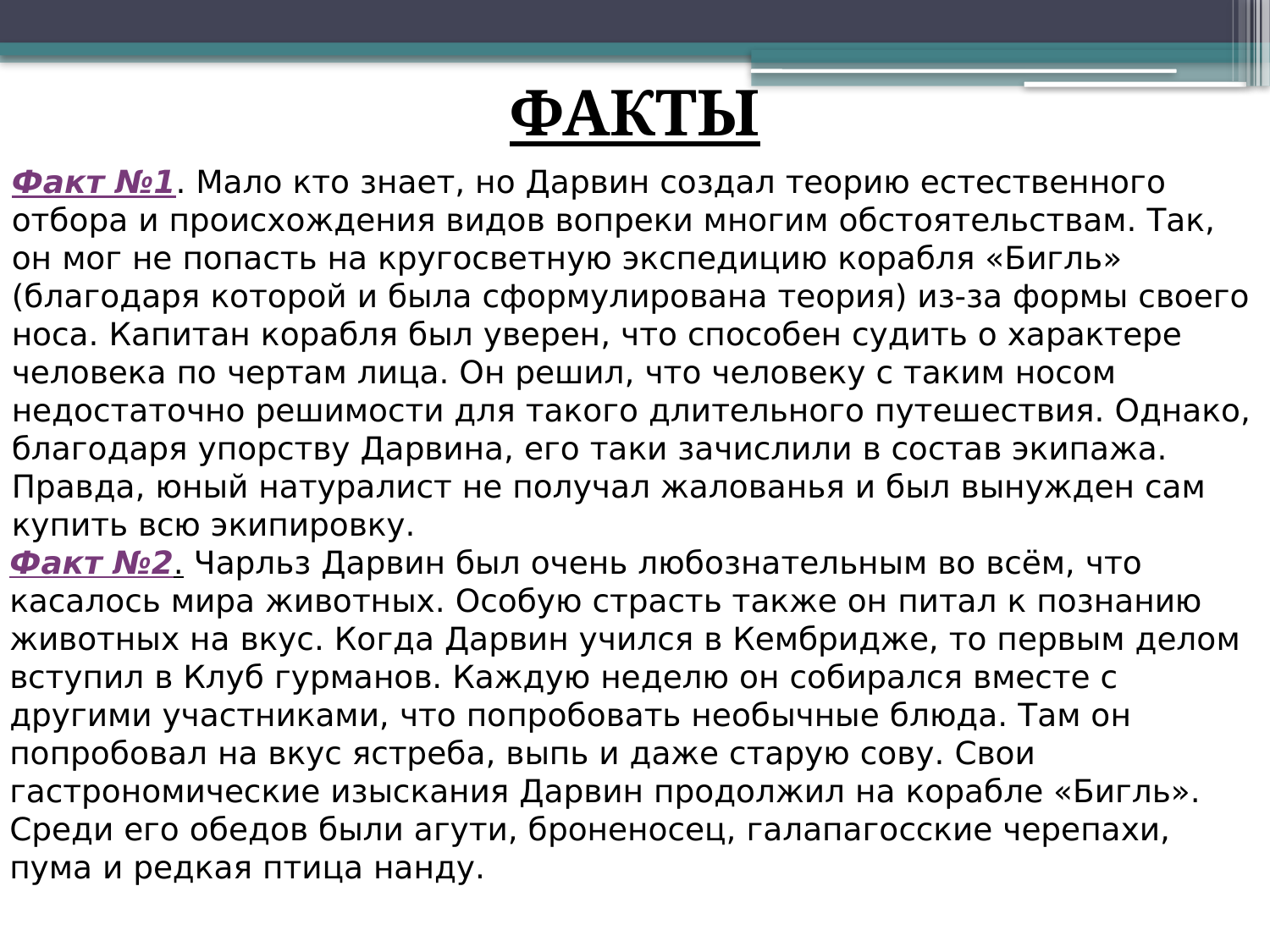

ФАКТЫ
Факт №1. Мало кто знает, но Дарвин создал теорию естественного отбора и происхождения видов вопреки многим обстоятельствам. Так, он мог не попасть на кругосветную экспедицию корабля «Бигль» (благодаря которой и была сформулирована теория) из-за формы своего носа. Капитан корабля был уверен, что способен судить о характере человека по чертам лица. Он решил, что человеку с таким носом недостаточно решимости для такого длительного путешествия. Однако, благодаря упорству Дарвина, его таки зачислили в состав экипажа. Правда, юный натуралист не получал жалованья и был вынужден сам купить всю экипировку.
Факт №2. Чарльз Дарвин был очень любознательным во всём, что касалось мира животных. Особую страсть также он питал к познанию животных на вкус. Когда Дарвин учился в Кембридже, то первым делом вступил в Клуб гурманов. Каждую неделю он собирался вместе с другими участниками, что попробовать необычные блюда. Там он попробовал на вкус ястреба, выпь и даже старую сову. Свои гастрономические изыскания Дарвин продолжил на корабле «Бигль». Среди его обедов были агути, броненосец, галапагосские черепахи, пума и редкая птица нанду.